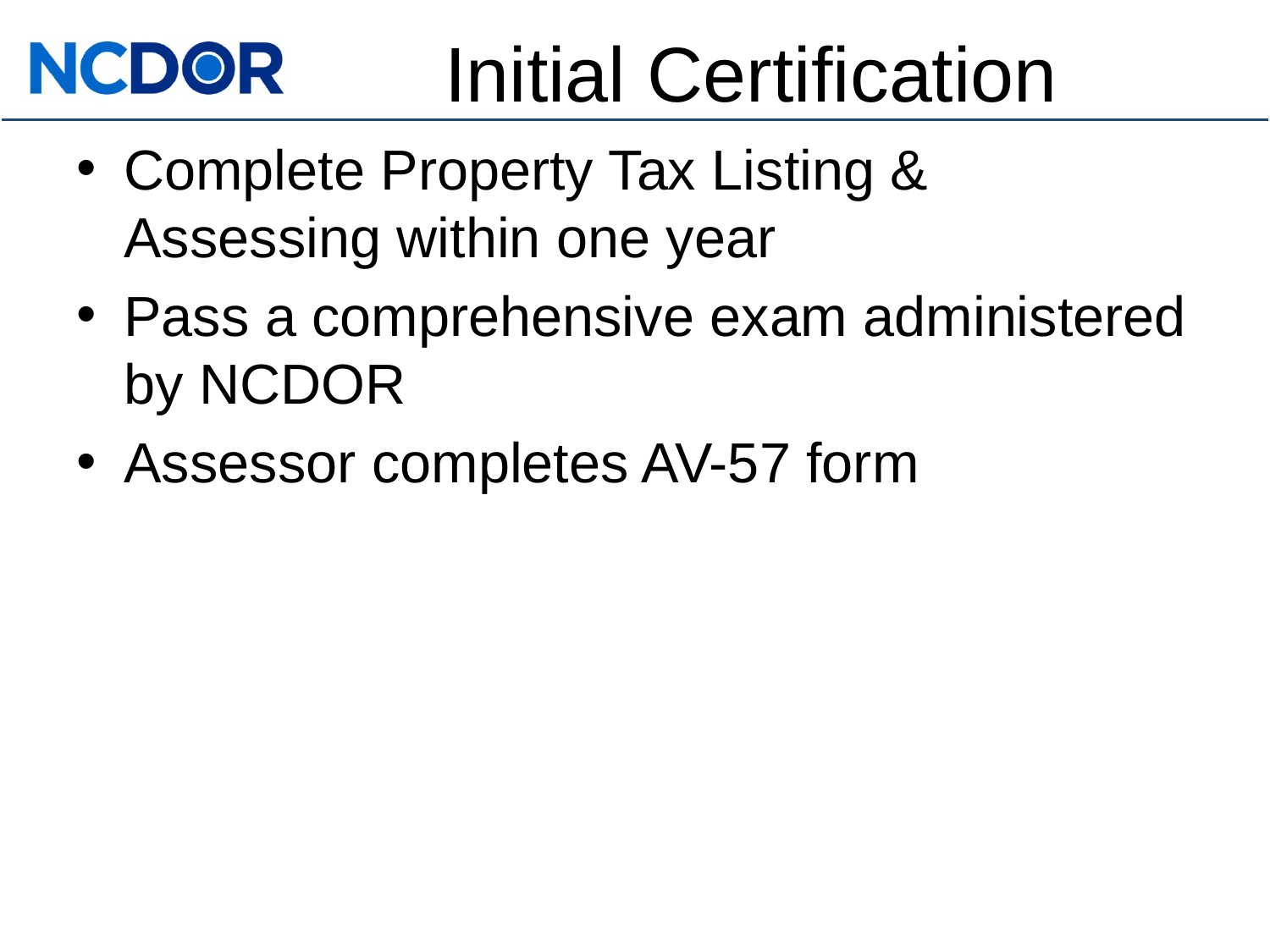

# Initial Certification
Complete Property Tax Listing & Assessing within one year
Pass a comprehensive exam administered by NCDOR
Assessor completes AV-57 form